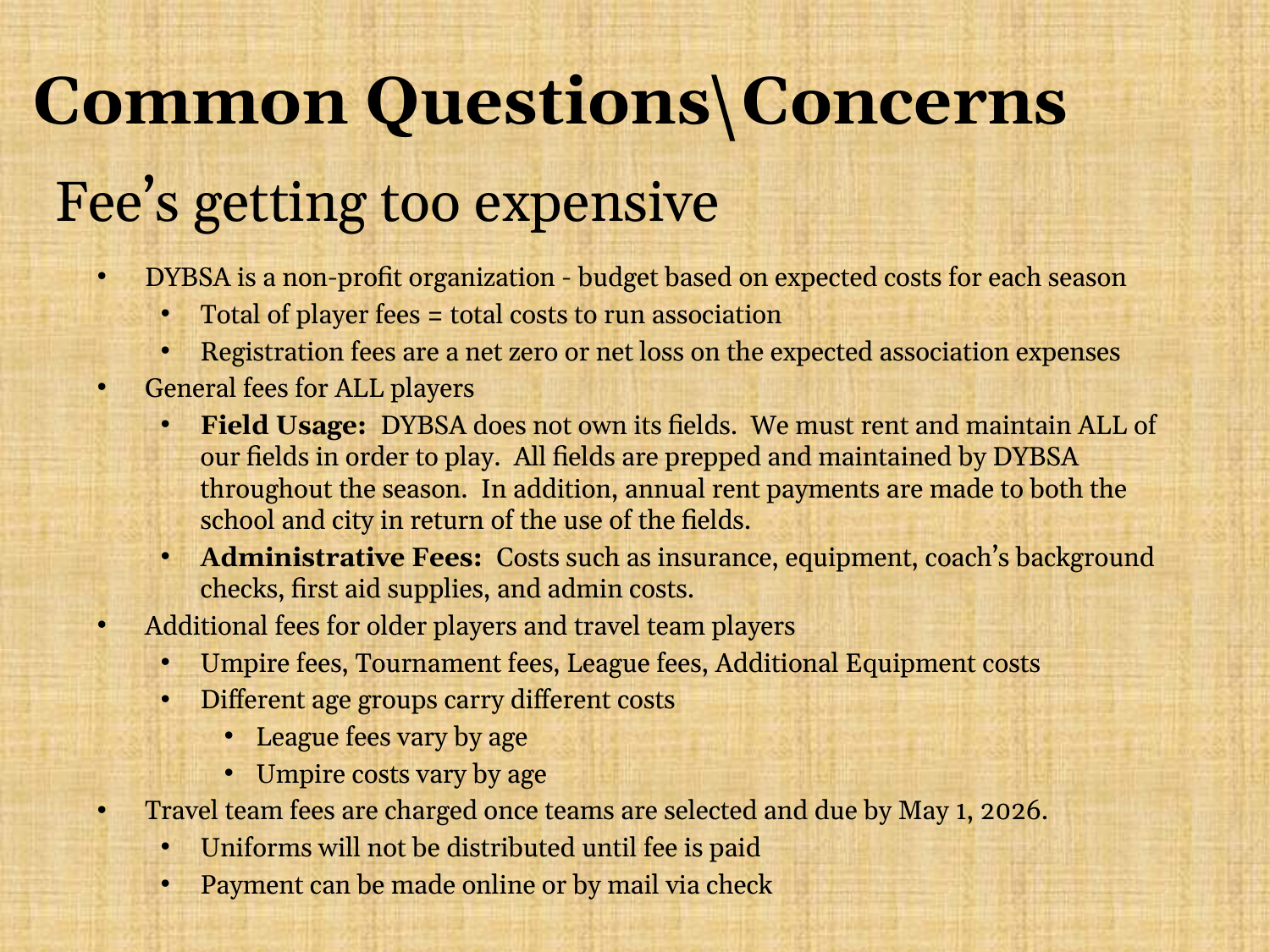

# Common Questions\Concerns
Fee’s getting too expensive
DYBSA is a non-profit organization - budget based on expected costs for each season
Total of player fees = total costs to run association
Registration fees are a net zero or net loss on the expected association expenses
General fees for ALL players
Field Usage:  DYBSA does not own its fields.  We must rent and maintain ALL of our fields in order to play.  All fields are prepped and maintained by DYBSA throughout the season.  In addition, annual rent payments are made to both the school and city in return of the use of the fields.
Administrative Fees:  Costs such as insurance, equipment, coach’s background checks, first aid supplies, and admin costs.
Additional fees for older players and travel team players
Umpire fees, Tournament fees, League fees, Additional Equipment costs
Different age groups carry different costs
League fees vary by age
Umpire costs vary by age
Travel team fees are charged once teams are selected and due by May 1, 2026.
Uniforms will not be distributed until fee is paid
Payment can be made online or by mail via check